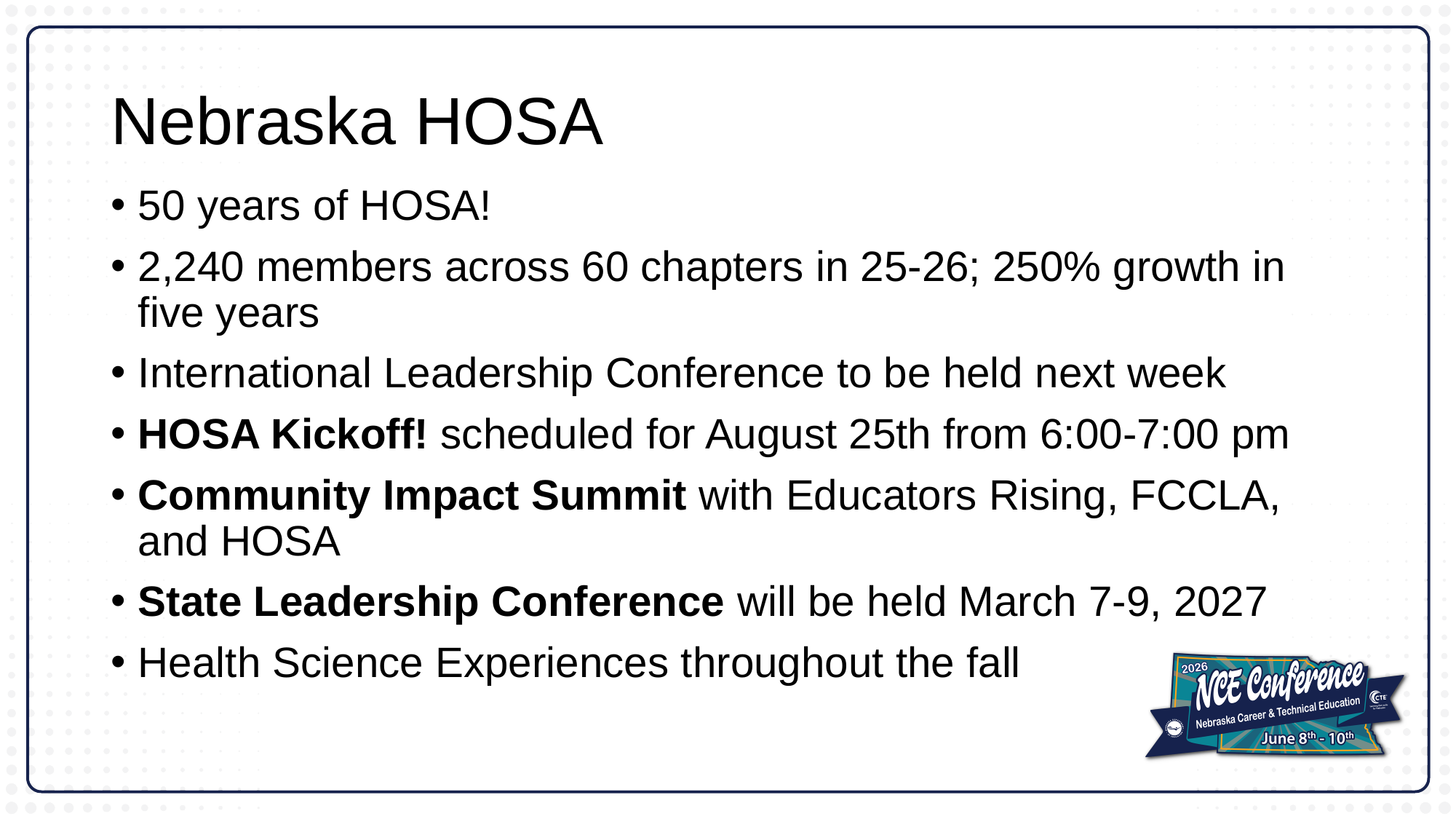

# Nebraska HOSA
50 years of HOSA!
2,240 members across 60 chapters in 25-26; 250% growth in five years
International Leadership Conference to be held next week
HOSA Kickoff! scheduled for August 25th from 6:00-7:00 pm
Community Impact Summit with Educators Rising, FCCLA, and HOSA
State Leadership Conference will be held March 7-9, 2027
Health Science Experiences throughout the fall